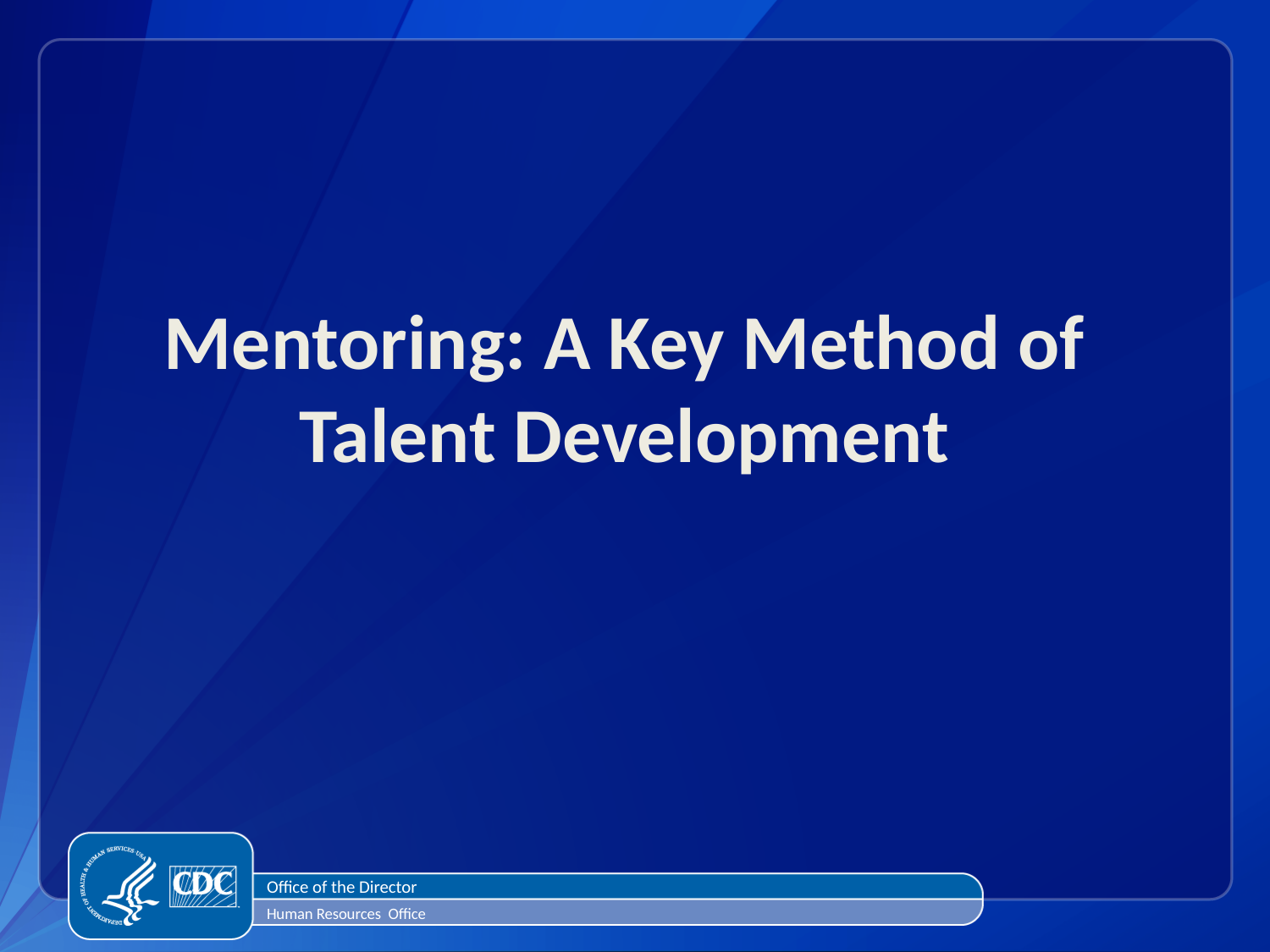

Mentoring: A Key Method of Talent Development
Office of the Director
Human Resources  Office